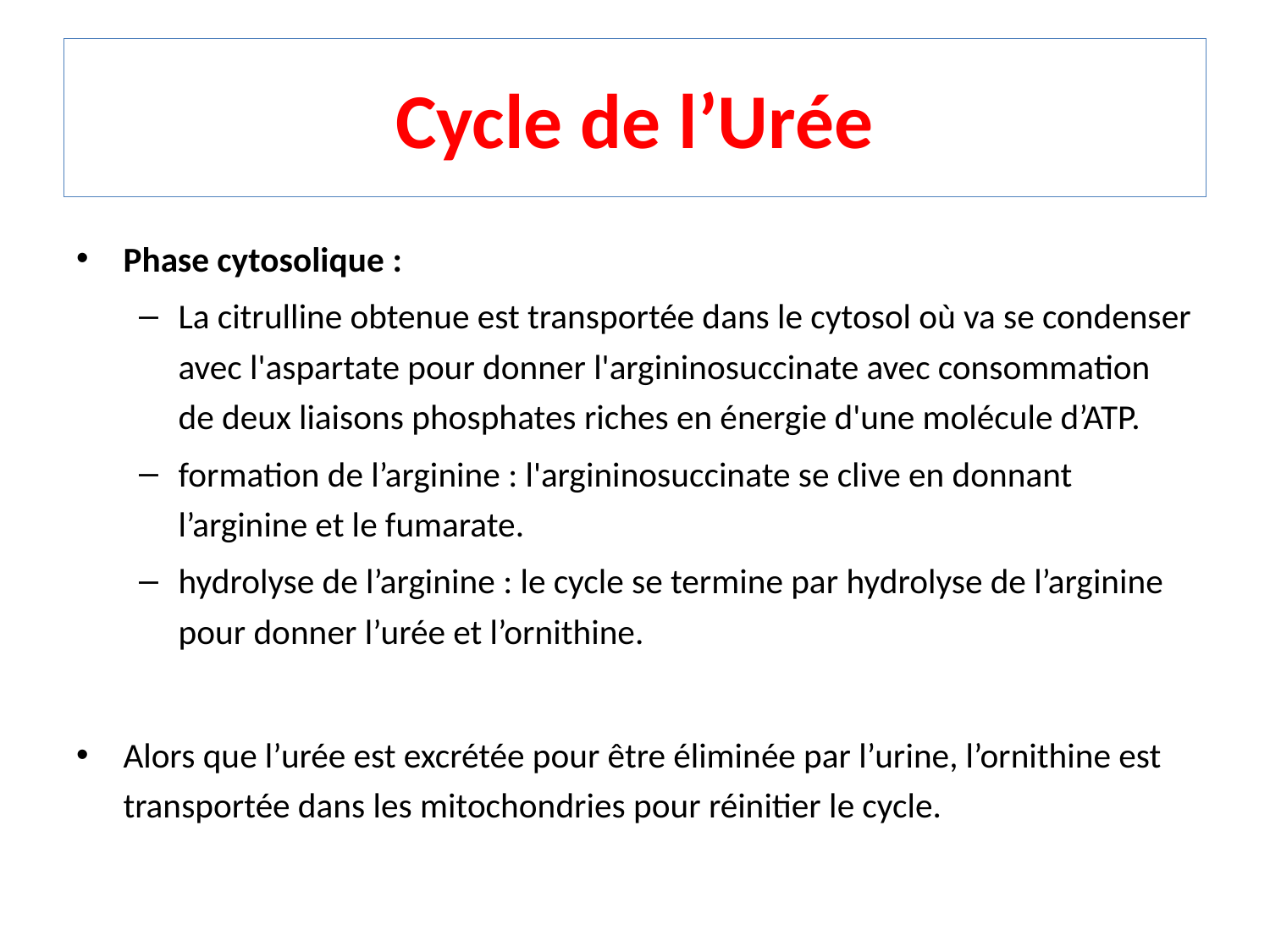

# Cycle de l’Urée
Phase cytosolique :
La citrulline obtenue est transportée dans le cytosol où va se condenser avec l'aspartate pour donner l'argininosuccinate avec consommation de deux liaisons phosphates riches en énergie d'une molécule d’ATP.
formation de l’arginine : l'argininosuccinate se clive en donnant l’arginine et le fumarate.
hydrolyse de l’arginine : le cycle se termine par hydrolyse de l’arginine pour donner l’urée et l’ornithine.

Alors que l’urée est excrétée pour être éliminée par l’urine, l’ornithine est transportée dans les mitochondries pour réinitier le cycle.